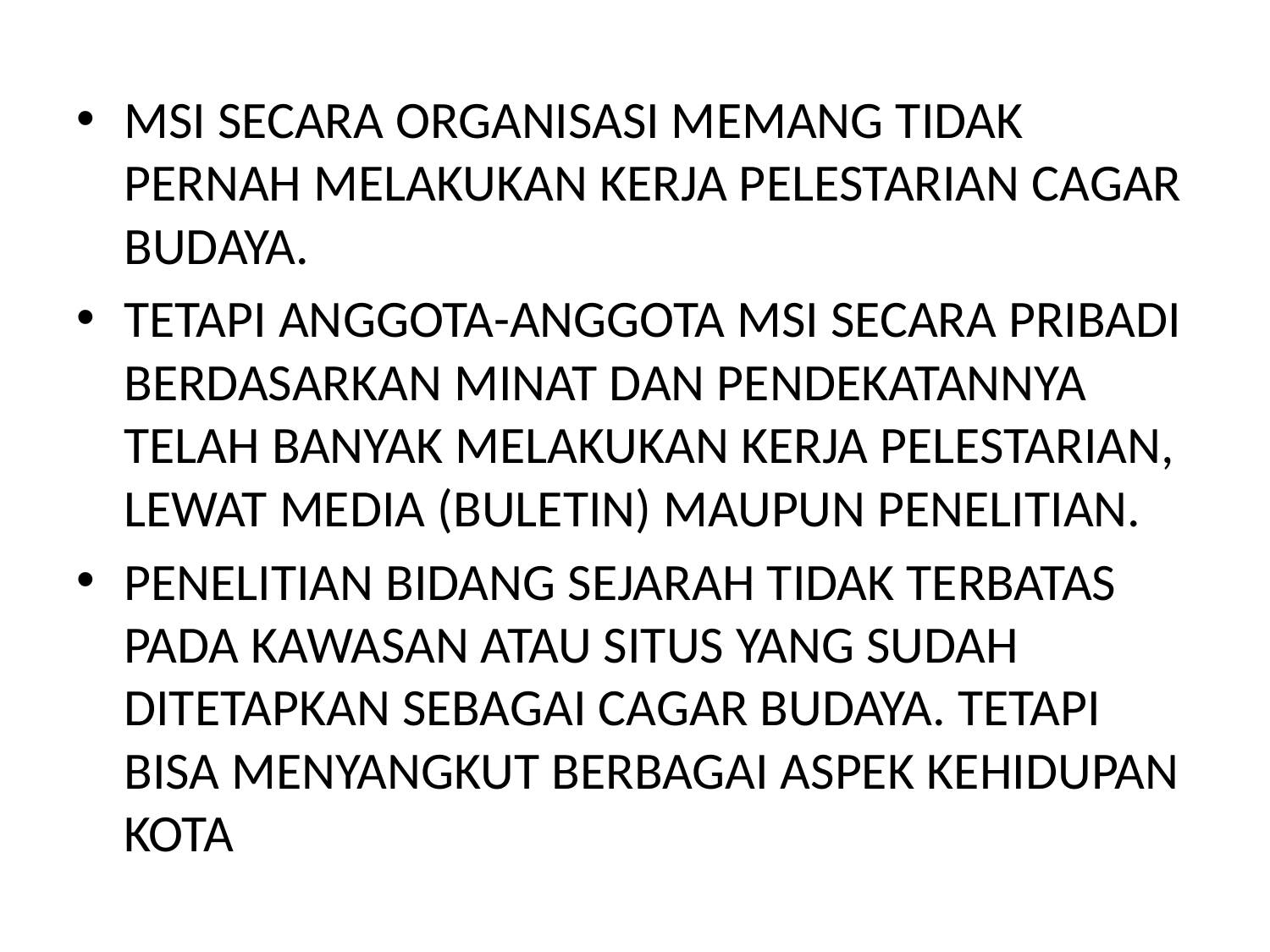

MSI SECARA ORGANISASI MEMANG TIDAK PERNAH MELAKUKAN KERJA PELESTARIAN CAGAR BUDAYA.
TETAPI ANGGOTA-ANGGOTA MSI SECARA PRIBADI BERDASARKAN MINAT DAN PENDEKATANNYA TELAH BANYAK MELAKUKAN KERJA PELESTARIAN, LEWAT MEDIA (BULETIN) MAUPUN PENELITIAN.
PENELITIAN BIDANG SEJARAH TIDAK TERBATAS PADA KAWASAN ATAU SITUS YANG SUDAH DITETAPKAN SEBAGAI CAGAR BUDAYA. TETAPI BISA MENYANGKUT BERBAGAI ASPEK KEHIDUPAN KOTA